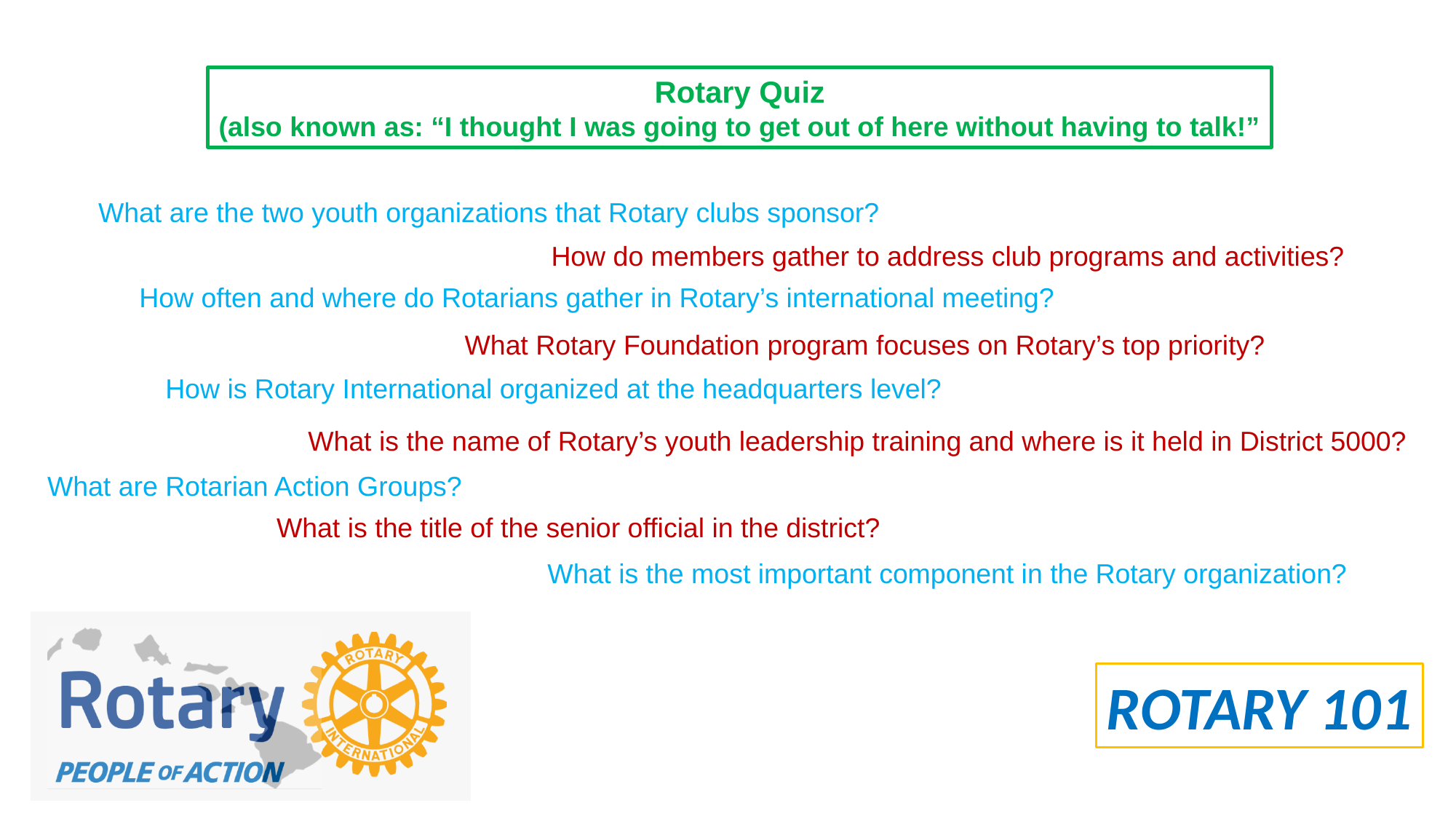

Rotary Quiz
(also known as: “I thought I was going to get out of here without having to talk!”
What are the two youth organizations that Rotary clubs sponsor?
How do members gather to address club programs and activities?
How often and where do Rotarians gather in Rotary’s international meeting?
What Rotary Foundation program focuses on Rotary’s top priority?
How is Rotary International organized at the headquarters level?
What is the name of Rotary’s youth leadership training and where is it held in District 5000?
What are Rotarian Action Groups?
What is the title of the senior official in the district?
What is the most important component in the Rotary organization?